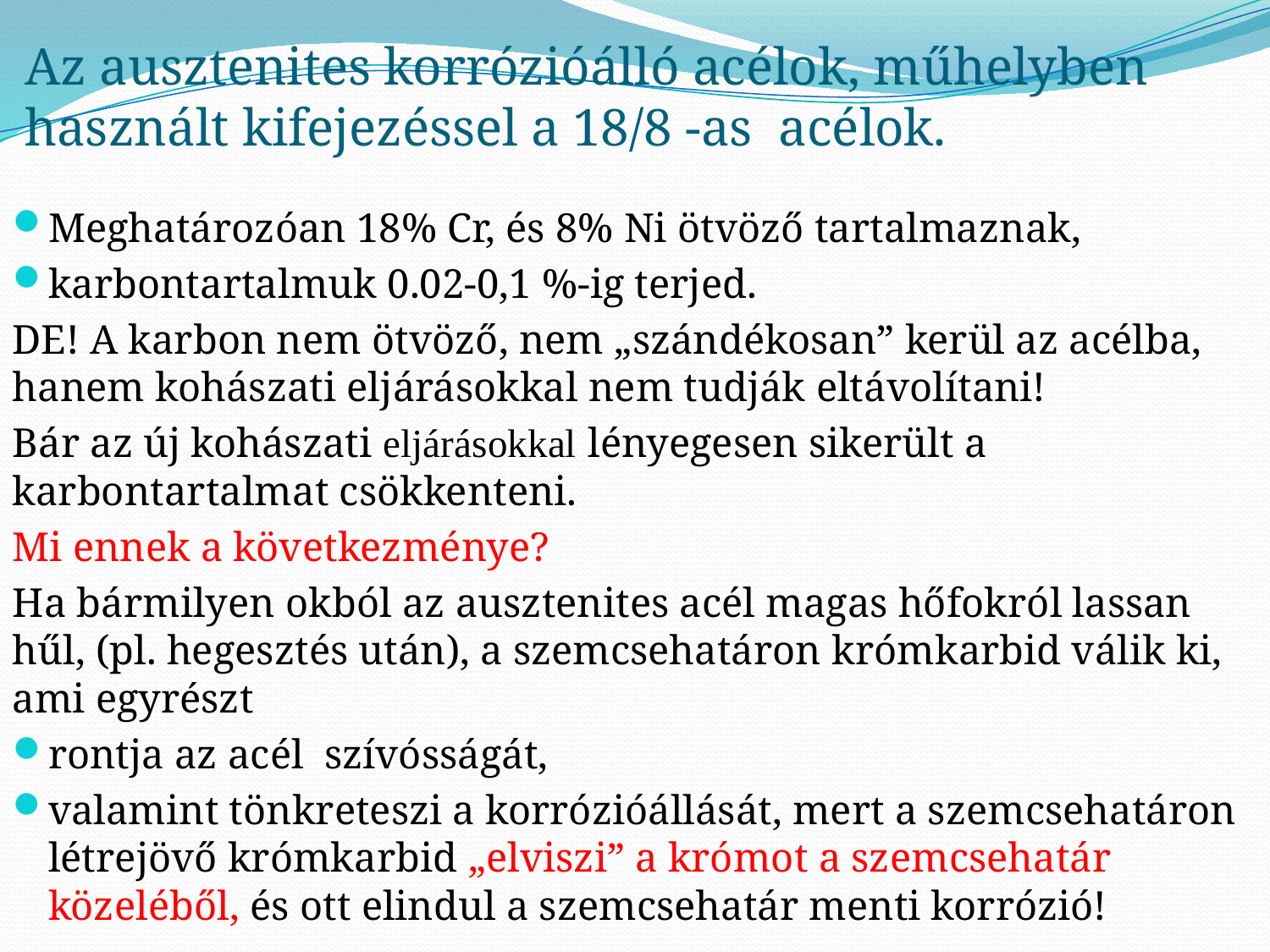

# Az ausztenites korrózióálló acélok, műhelyben használt kifejezéssel a 18/8 -as  acélok.
Meghatározóan 18% Cr, és 8% Ni ötvöző tartalmaznak,
karbontartalmuk 0.02-0,1 %-ig terjed.
DE! A karbon nem ötvöző, nem „szándékosan” kerül az acélba, hanem kohászati eljárásokkal nem tudják eltávolítani!
Bár az új kohászati eljárásokkal lényegesen sikerült a karbontartalmat csökkenteni.
Mi ennek a következménye?
Ha bármilyen okból az ausztenites acél magas hőfokról lassan hűl, (pl. hegesztés után), a szemcsehatáron krómkarbid válik ki, ami egyrészt
rontja az acél  szívósságát,
valamint tönkreteszi a korrózióállását, mert a szemcsehatáron létrejövő krómkarbid „elviszi” a krómot a szemcsehatár közeléből, és ott elindul a szemcsehatár menti korrózió!